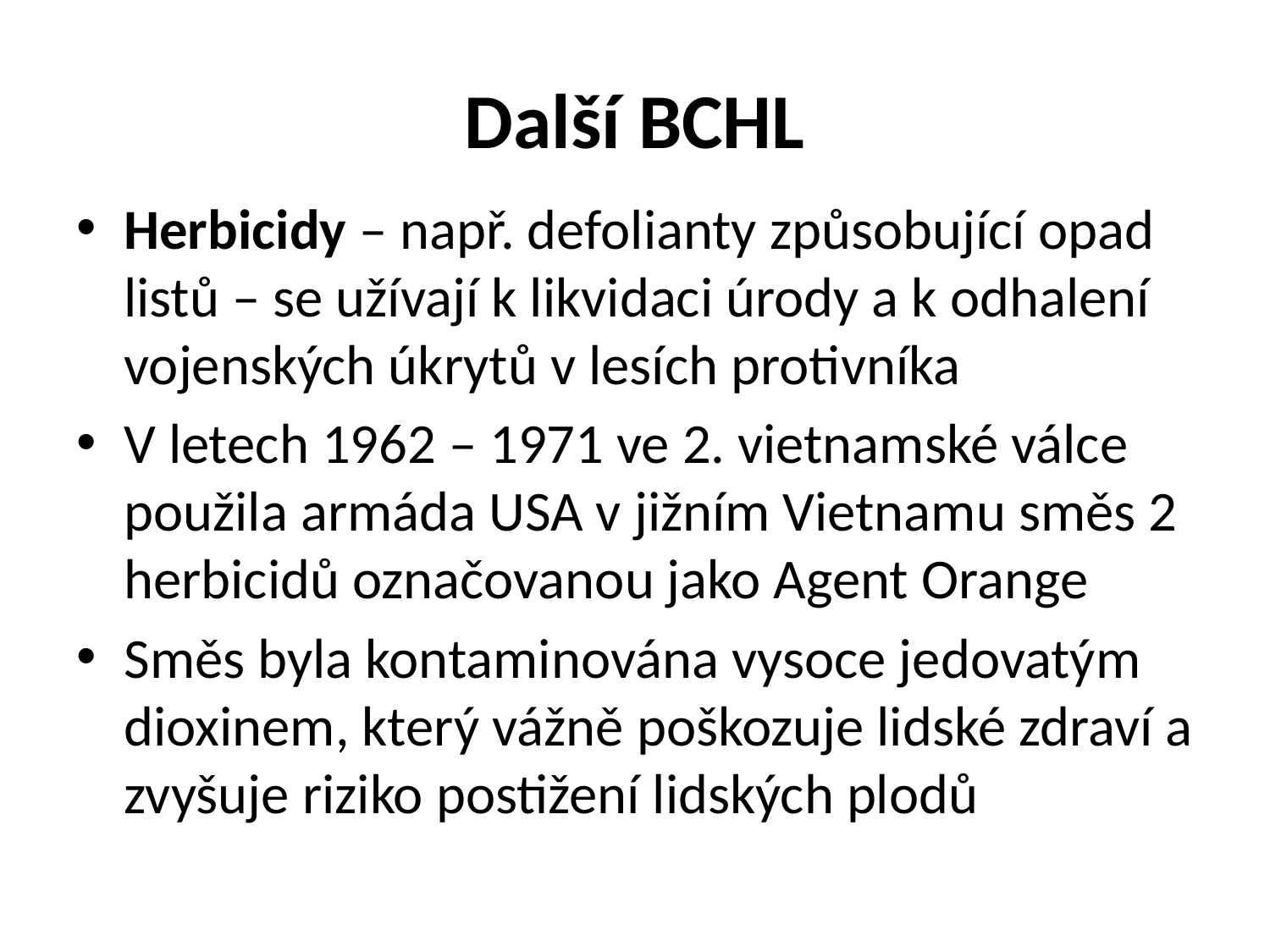

# Další BCHL
Herbicidy – např. defolianty způsobující opad listů – se užívají k likvidaci úrody a k odhalení vojenských úkrytů v lesích protivníka
V letech 1962 – 1971 ve 2. vietnamské válce použila armáda USA v jižním Vietnamu směs 2 herbicidů označovanou jako Agent Orange
Směs byla kontaminována vysoce jedovatým dioxinem, který vážně poškozuje lidské zdraví a zvyšuje riziko postižení lidských plodů